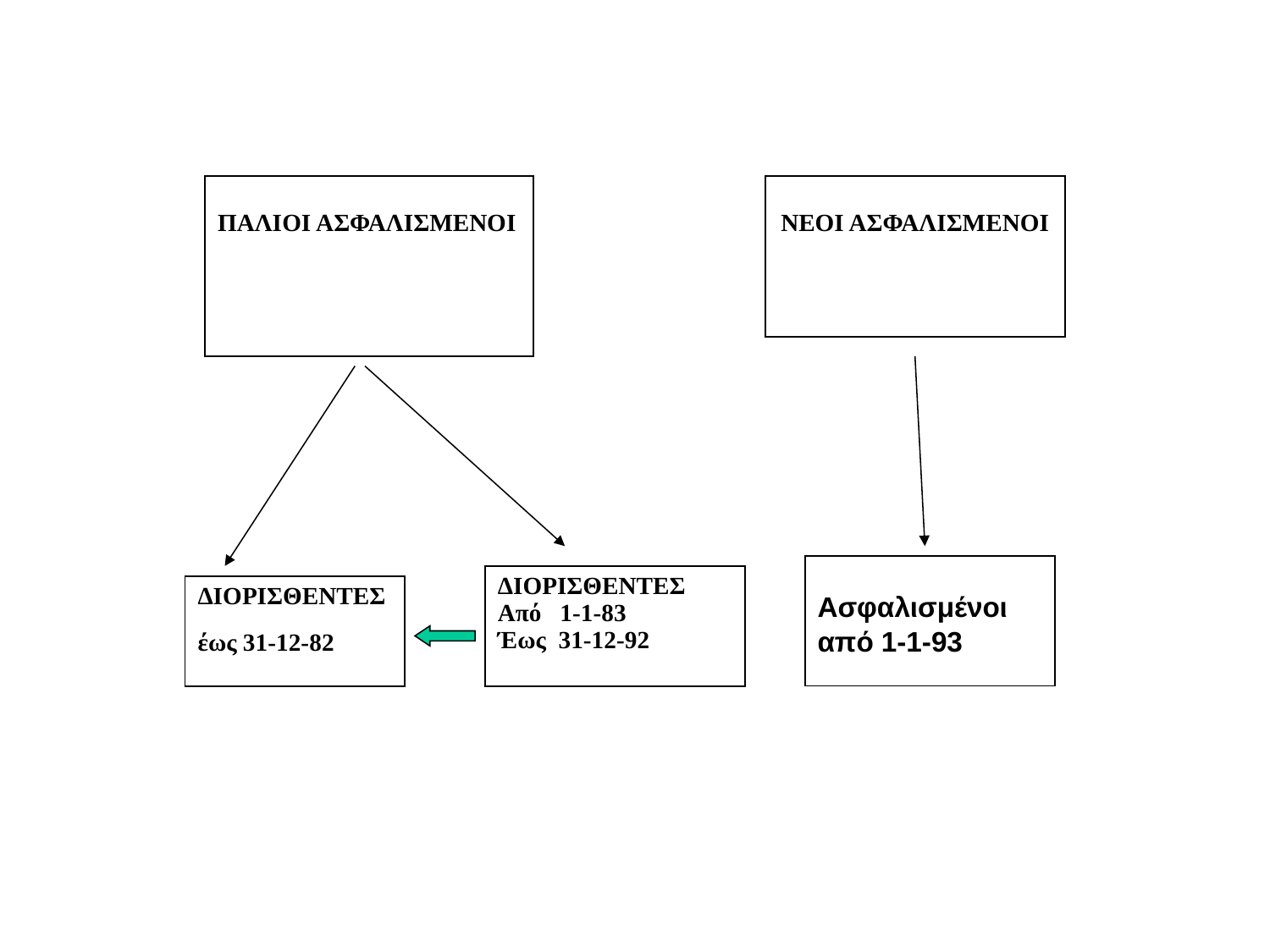

| ΠΑΛΙΟΙ ΑΣΦΑΛΙΣΜΕΝΟΙ |
| --- |
| ΝΕΟΙ ΑΣΦΑΛΙΣΜΕΝΟΙ |
| --- |

Ασφαλισμένοι
από 1-1-93

| ΔΙΟΡΙΣΘΕΝΤΕΣ Από 1-1-83 Έως 31-12-92 |
| --- |

| ΔΙΟΡΙΣΘΕΝΤΕΣ έως 31-12-82 |
| --- |